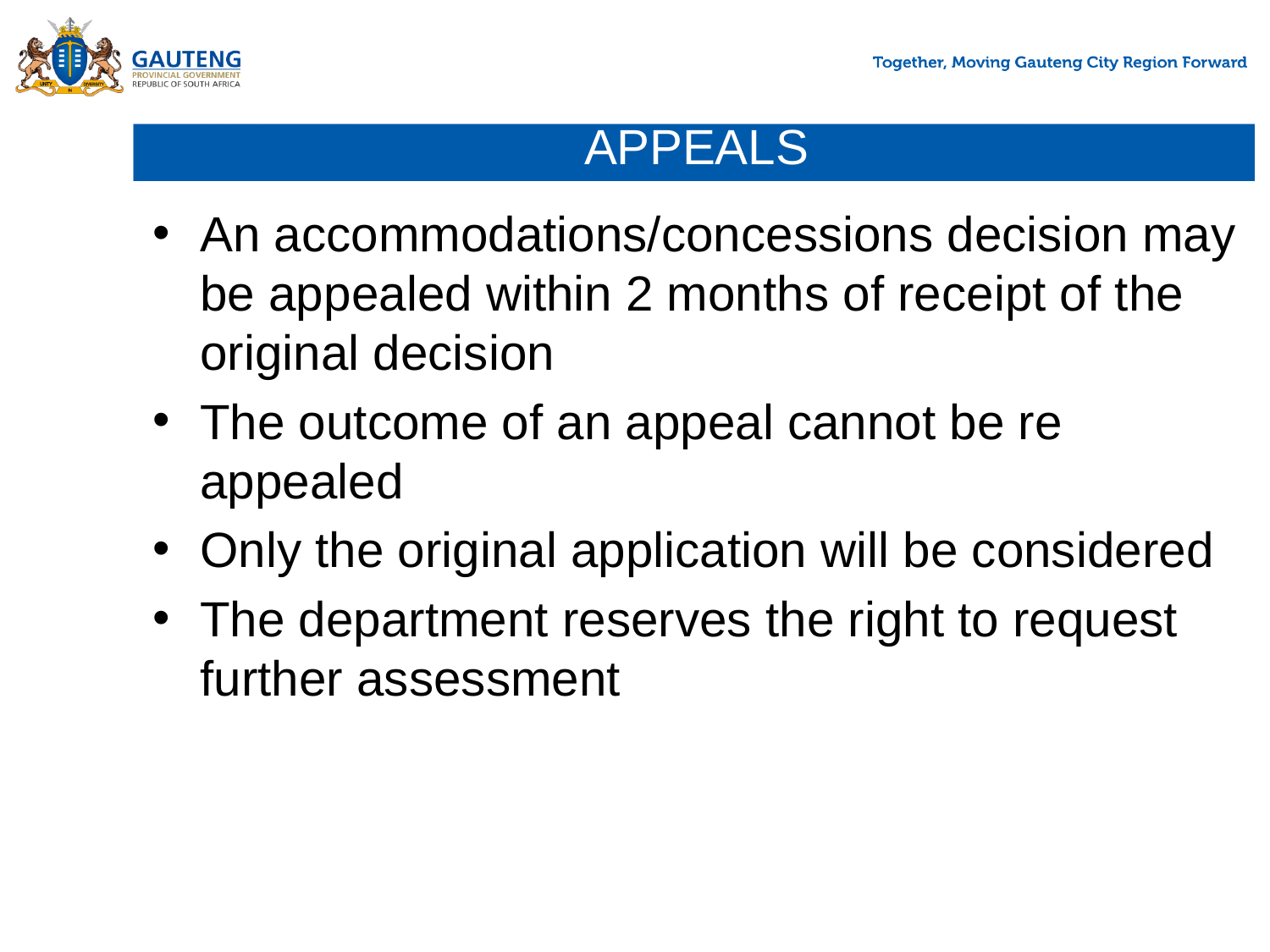

# APPEALS
An accommodations/concessions decision may be appealed within 2 months of receipt of the original decision
The outcome of an appeal cannot be re appealed
Only the original application will be considered
The department reserves the right to request further assessment